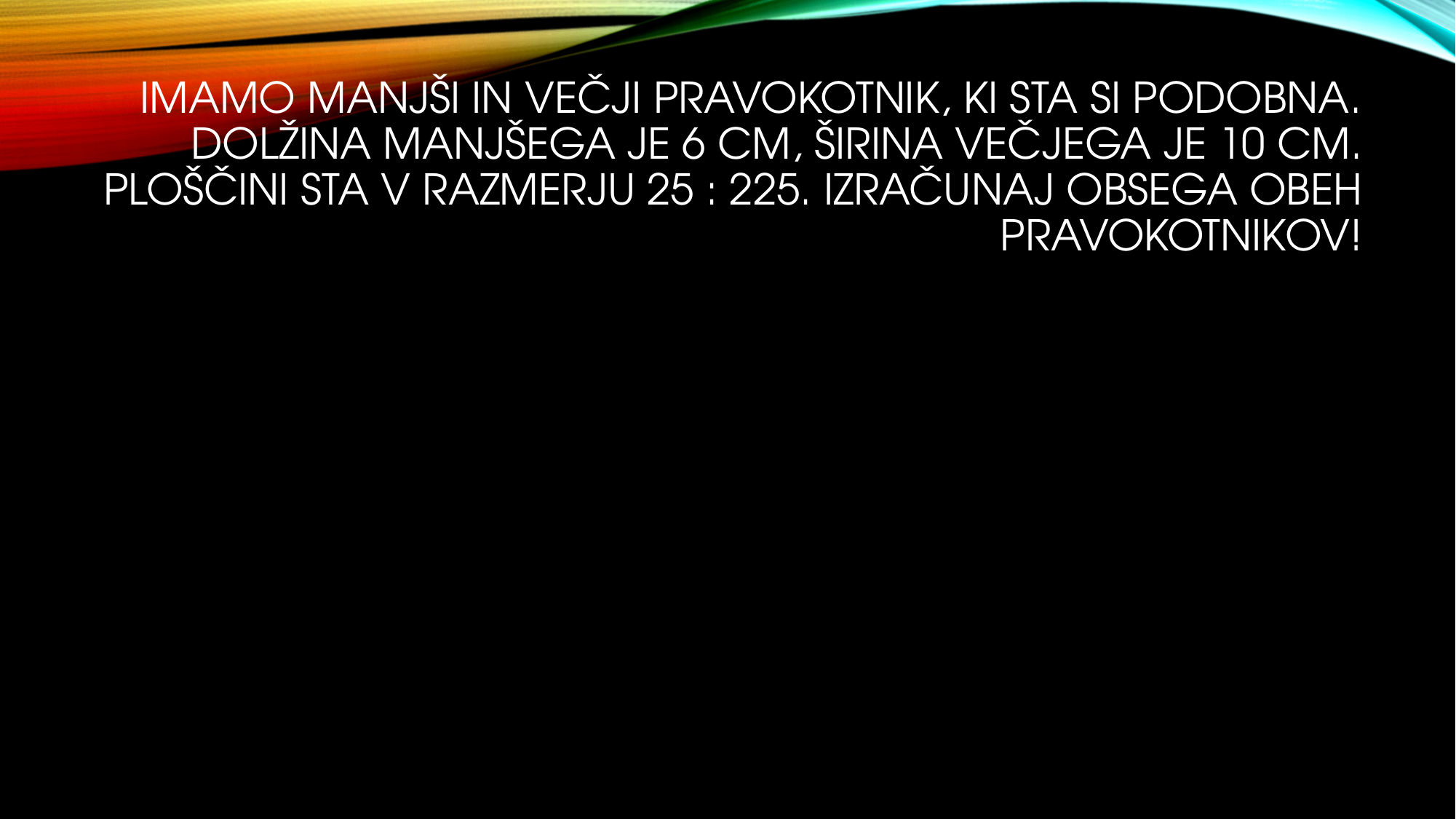

# IMAMO MANJŠI IN VEČJI PRAVOKOTNIK, KI STA SI PODOBNA. DOLŽINA MANJŠEGA JE 6 CM, ŠIRINA VEČJEGA JE 10 CM. Ploščini sta v razmerju 25 : 225. Izračunaj obsega obeh pravokotnikov!